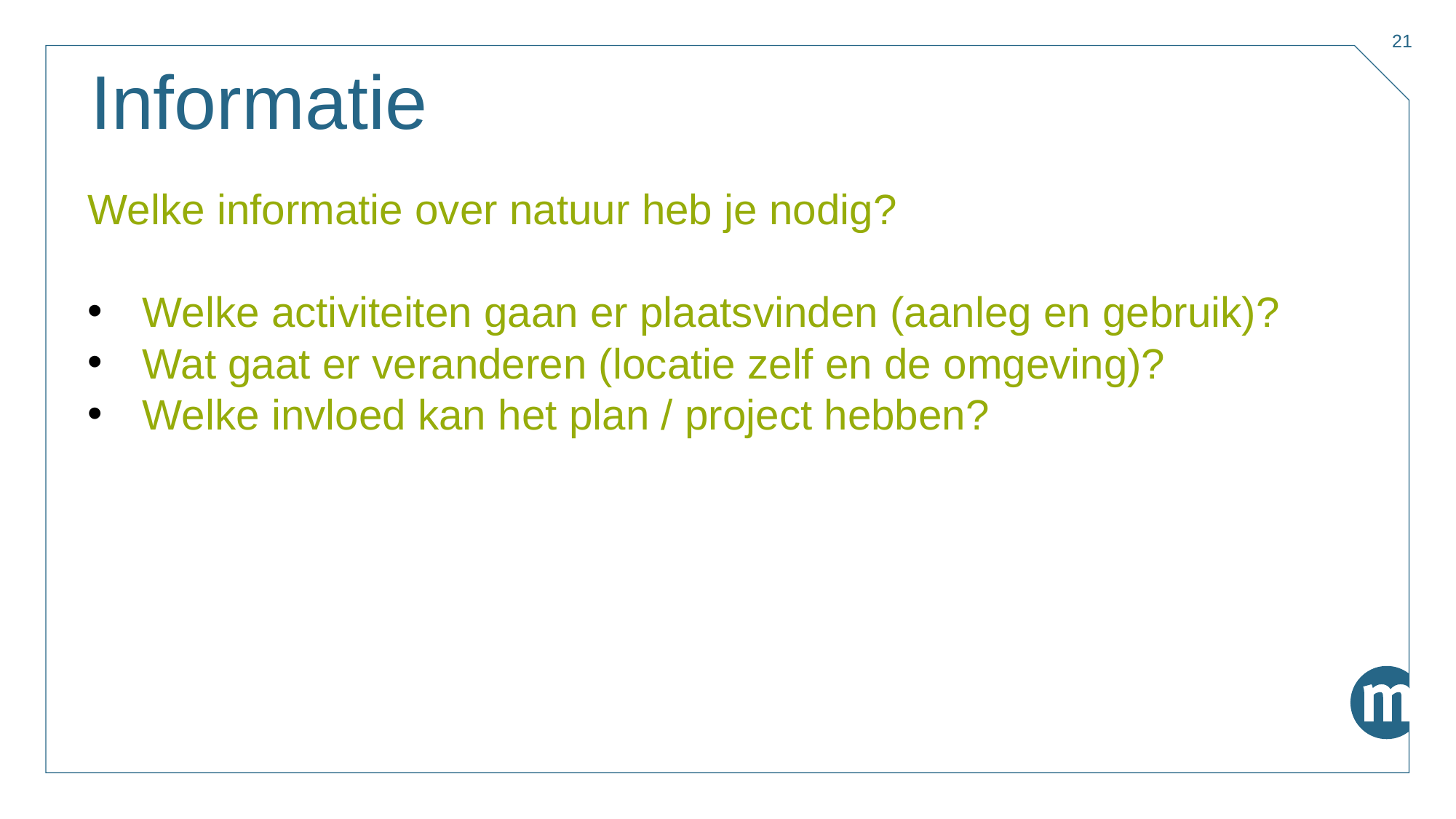

21
# Informatie
Welke informatie over natuur heb je nodig?

Welke activiteiten gaan er plaatsvinden (aanleg en gebruik)?
Wat gaat er veranderen (locatie zelf en de omgeving)?
Welke invloed kan het plan / project hebben?